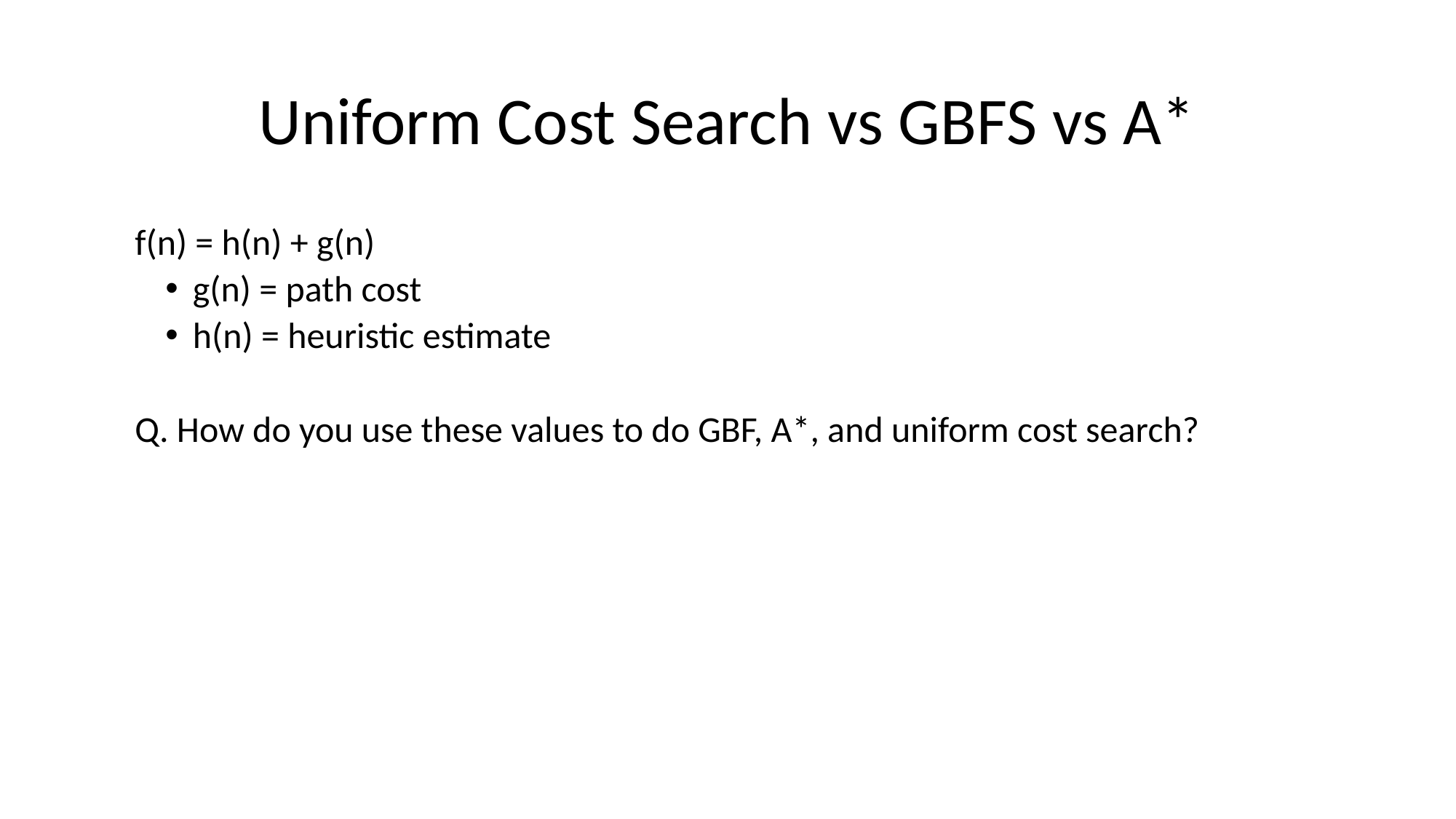

# Uniform Cost Search vs GBFS vs A*
f(n) = h(n) + g(n)
g(n) = path cost
h(n) = heuristic estimate

Q. How do you use these values to do GBF, A*, and uniform cost search?